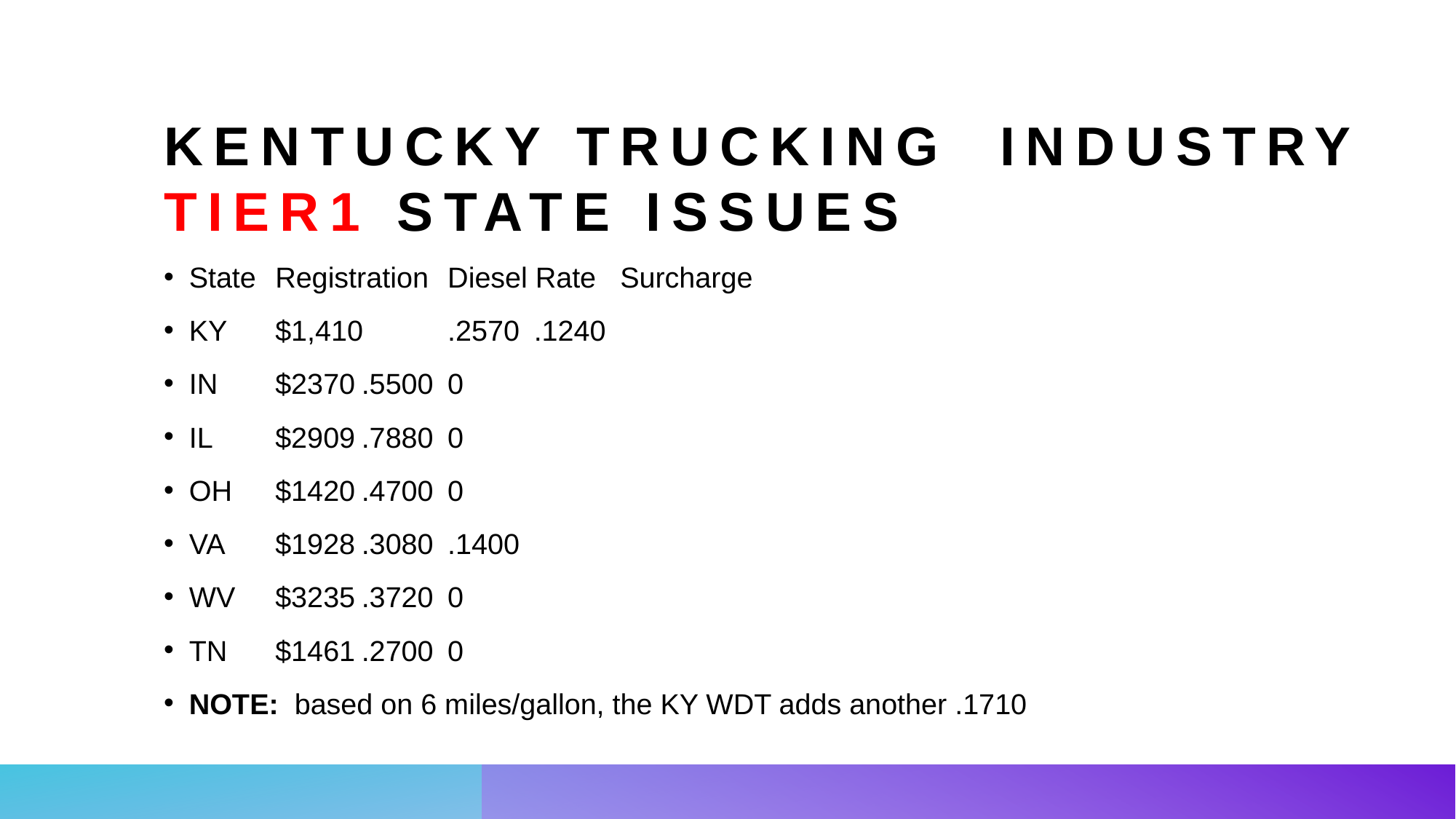

# Kentucky Trucking  Industry Tier1 State Issues
State		Registration 		Diesel Rate		Surcharge
KY		$1,410			.2570			.1240
IN		$2370			.5500			0
IL		$2909			.7880			0
OH		$1420			.4700			0
VA		$1928			.3080			.1400
WV		$3235			.3720			0
TN		$1461			.2700			0
NOTE:  based on 6 miles/gallon, the KY WDT adds another .1710